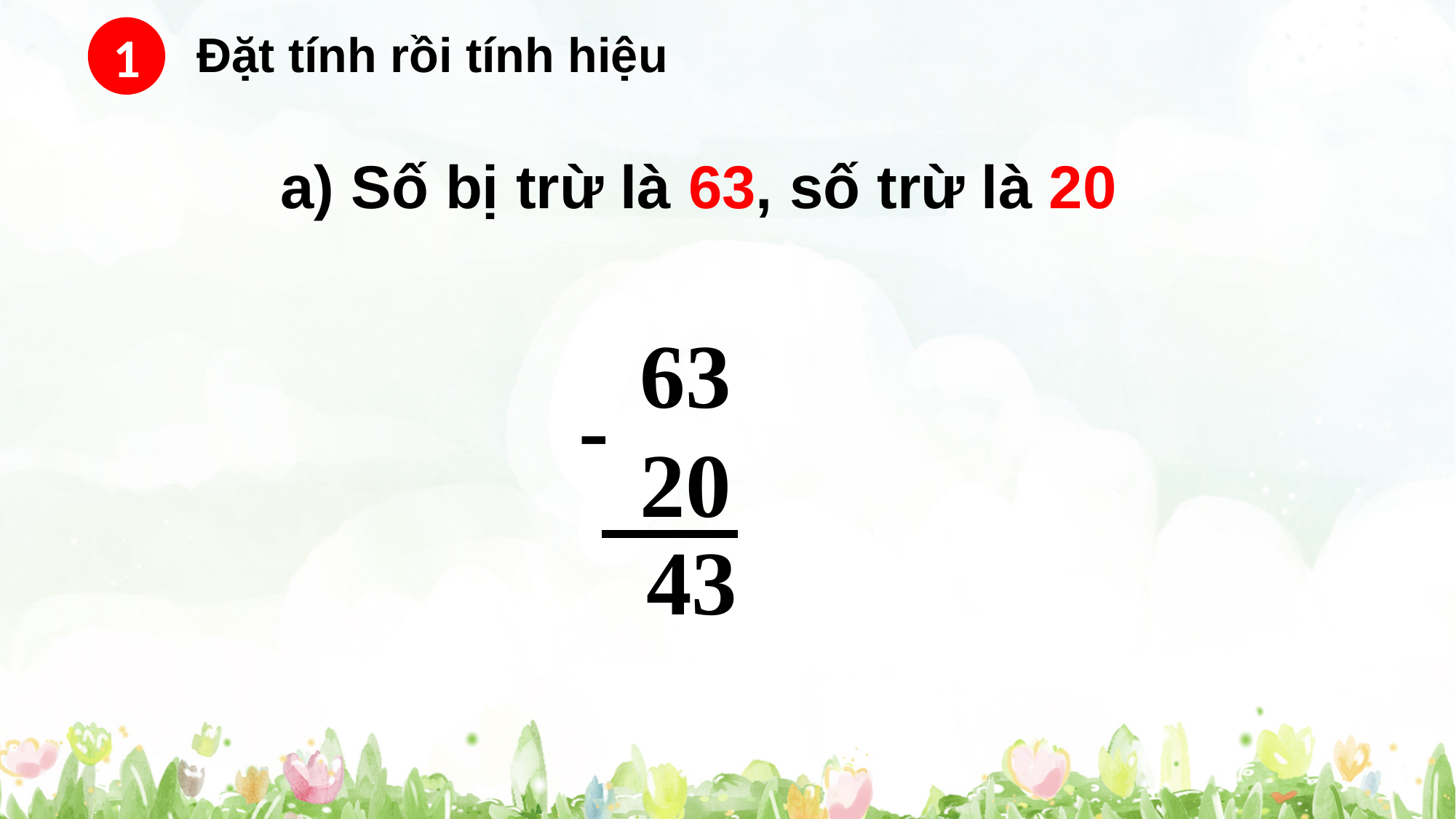

1
Đặt tính rồi tính hiệu
a) Số bị trừ là 63, số trừ là 20
63
20

-
43